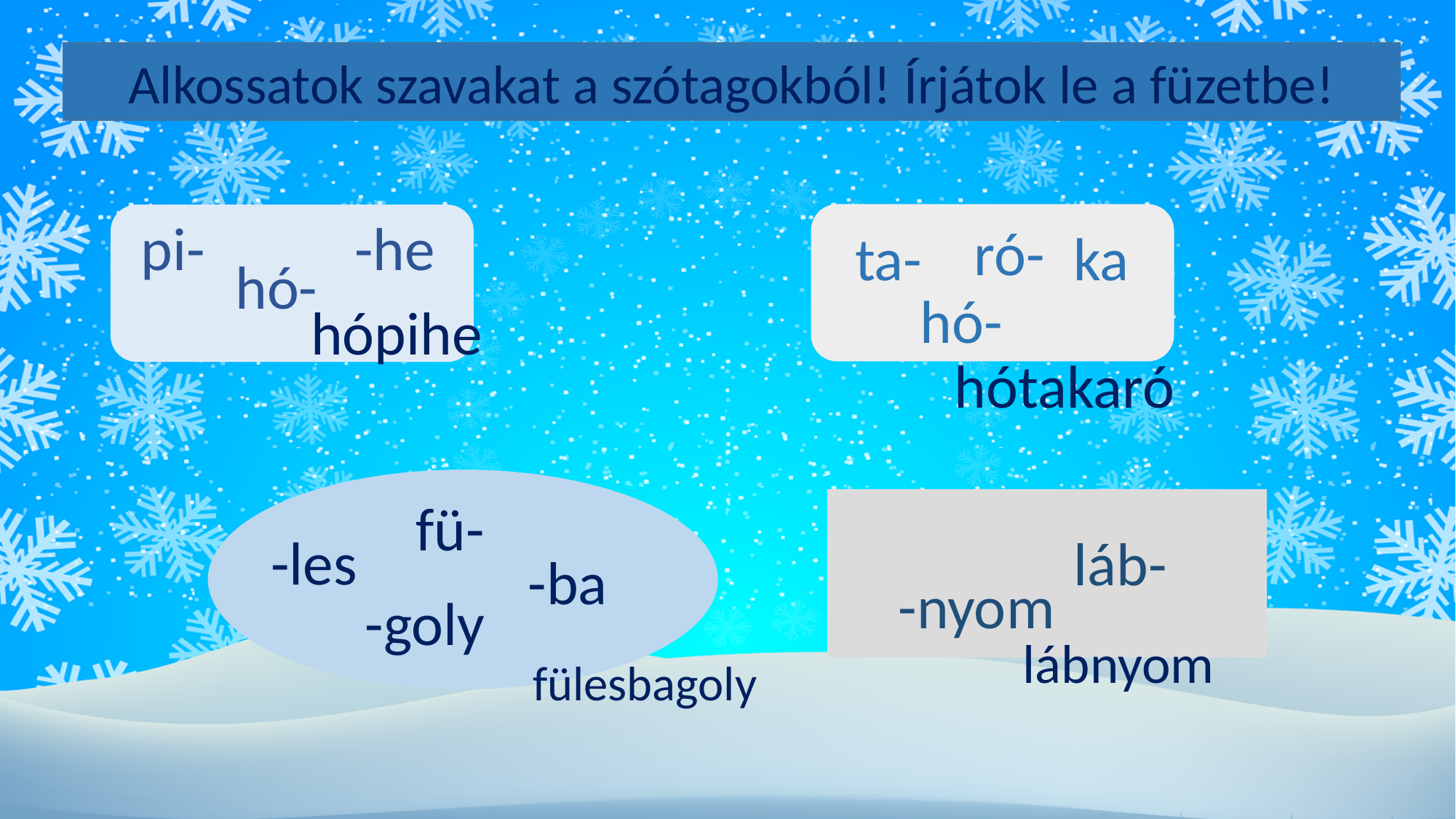

Alkossatok szavakat a szótagokból! Írjátok le a füzetbe!

ró-
ta-
-ka
hó-

pi-
-he
hó-
hópihe
hótakaró

fü-
-les
-ba
-goly

láb-
-nyom
lábnyom
fülesbagoly